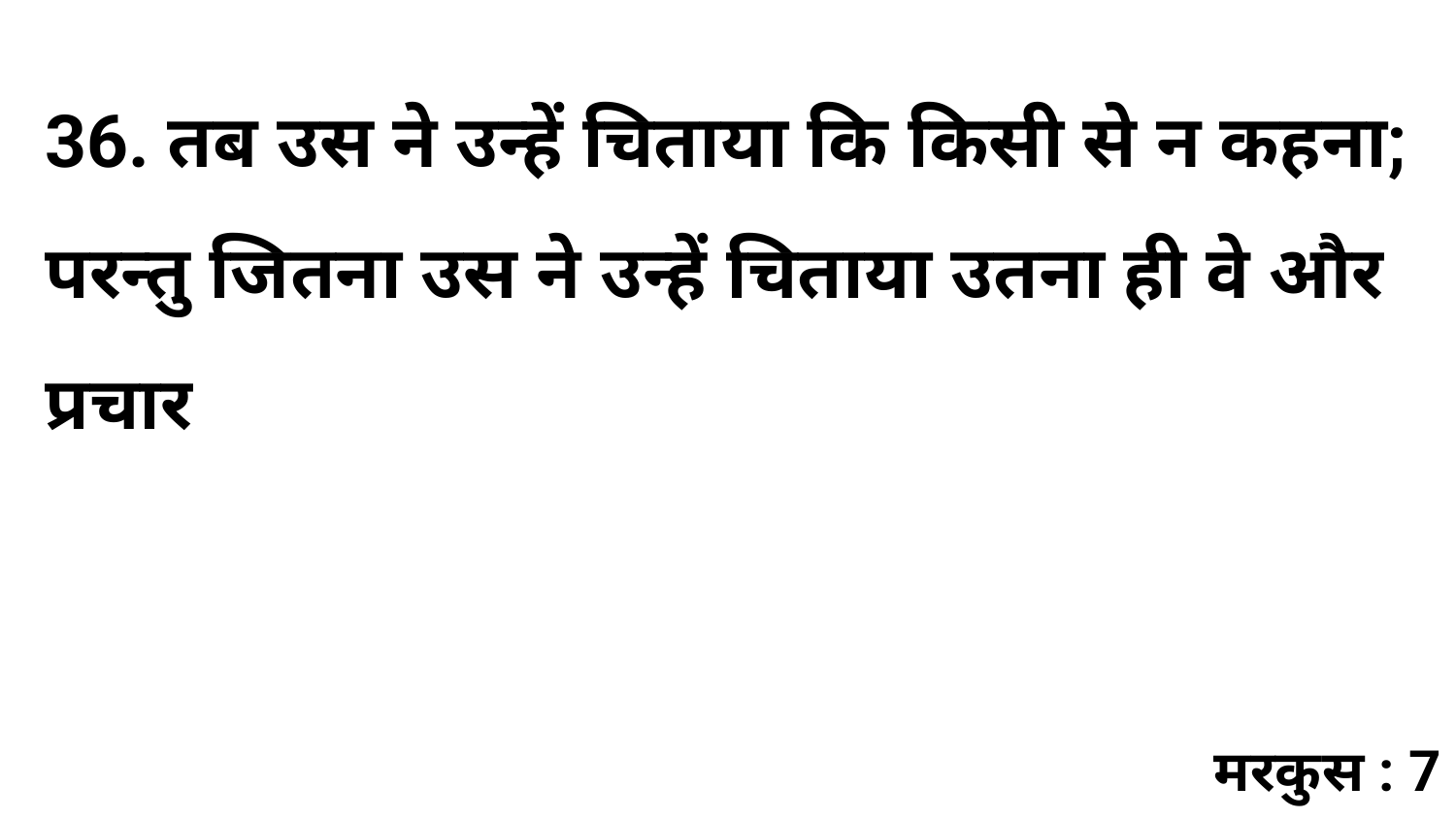

36. तब उस ने उन्हें चिताया कि किसी से न कहना; परन्तु जितना उस ने उन्हें चिताया उतना ही वे और प्रचार
मरकुस : 7